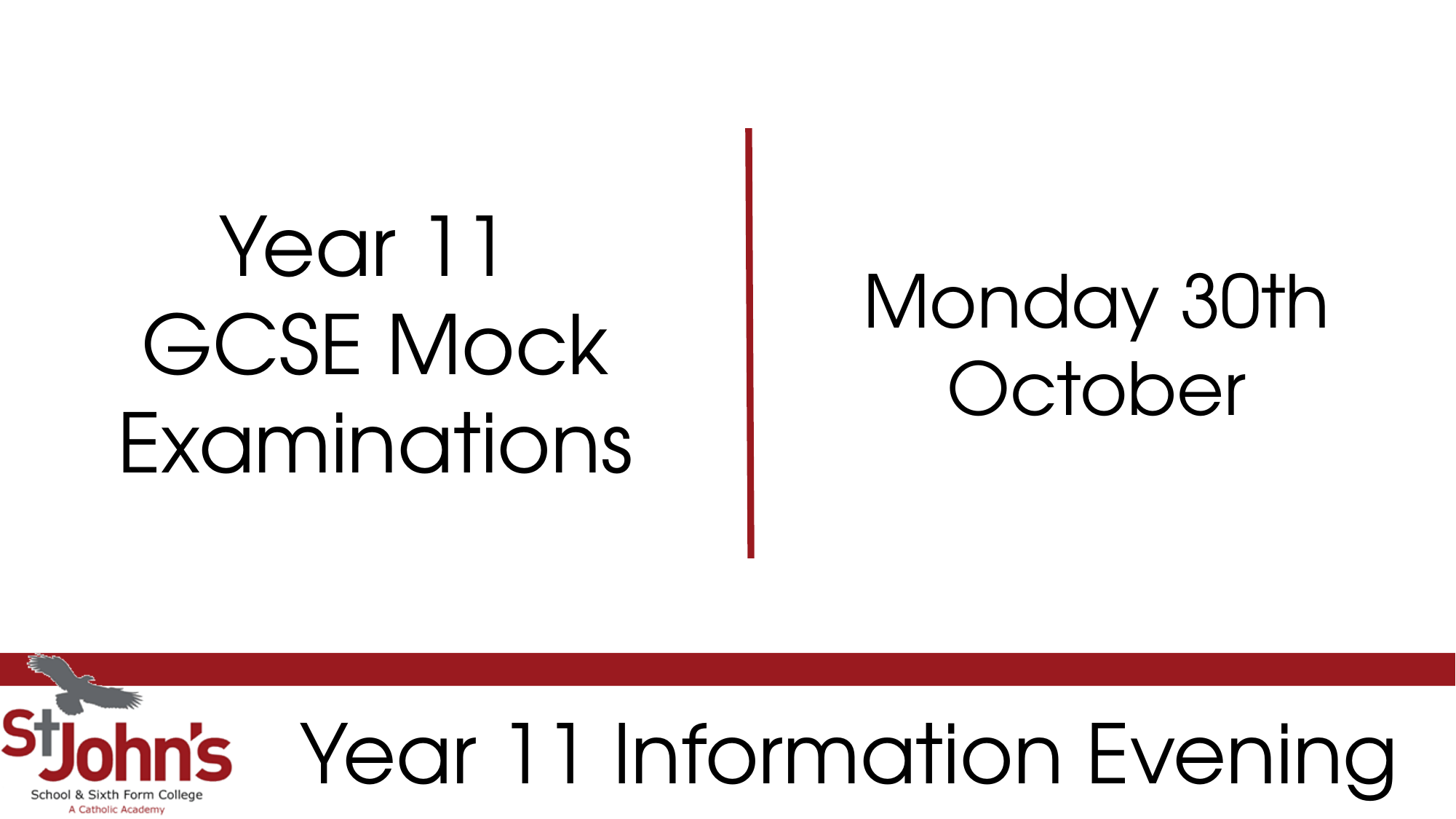

Year 11
GCSE Mock Examinations
Monday 30th October